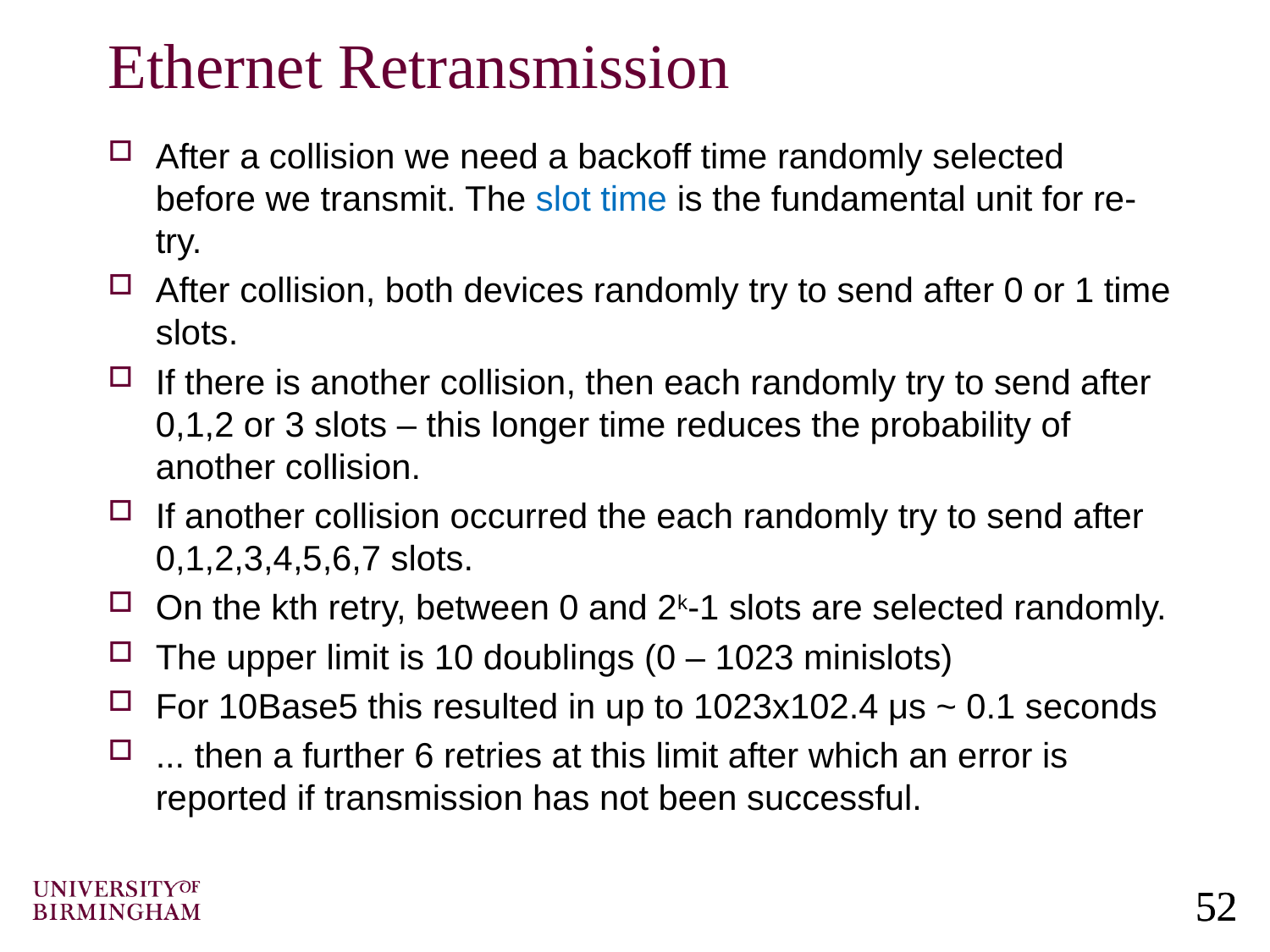

# Ethernet Retransmission
After a collision we need a backoff time randomly selected before we transmit. The slot time is the fundamental unit for re-try.
After collision, both devices randomly try to send after 0 or 1 time slots.
If there is another collision, then each randomly try to send after 0,1,2 or 3 slots – this longer time reduces the probability of another collision.
If another collision occurred the each randomly try to send after 0,1,2,3,4,5,6,7 slots.
On the kth retry, between 0 and 2k-1 slots are selected randomly.
The upper limit is 10 doublings (0 – 1023 minislots)
For 10Base5 this resulted in up to 1023x102.4 μs ~ 0.1 seconds
... then a further 6 retries at this limit after which an error is reported if transmission has not been successful.